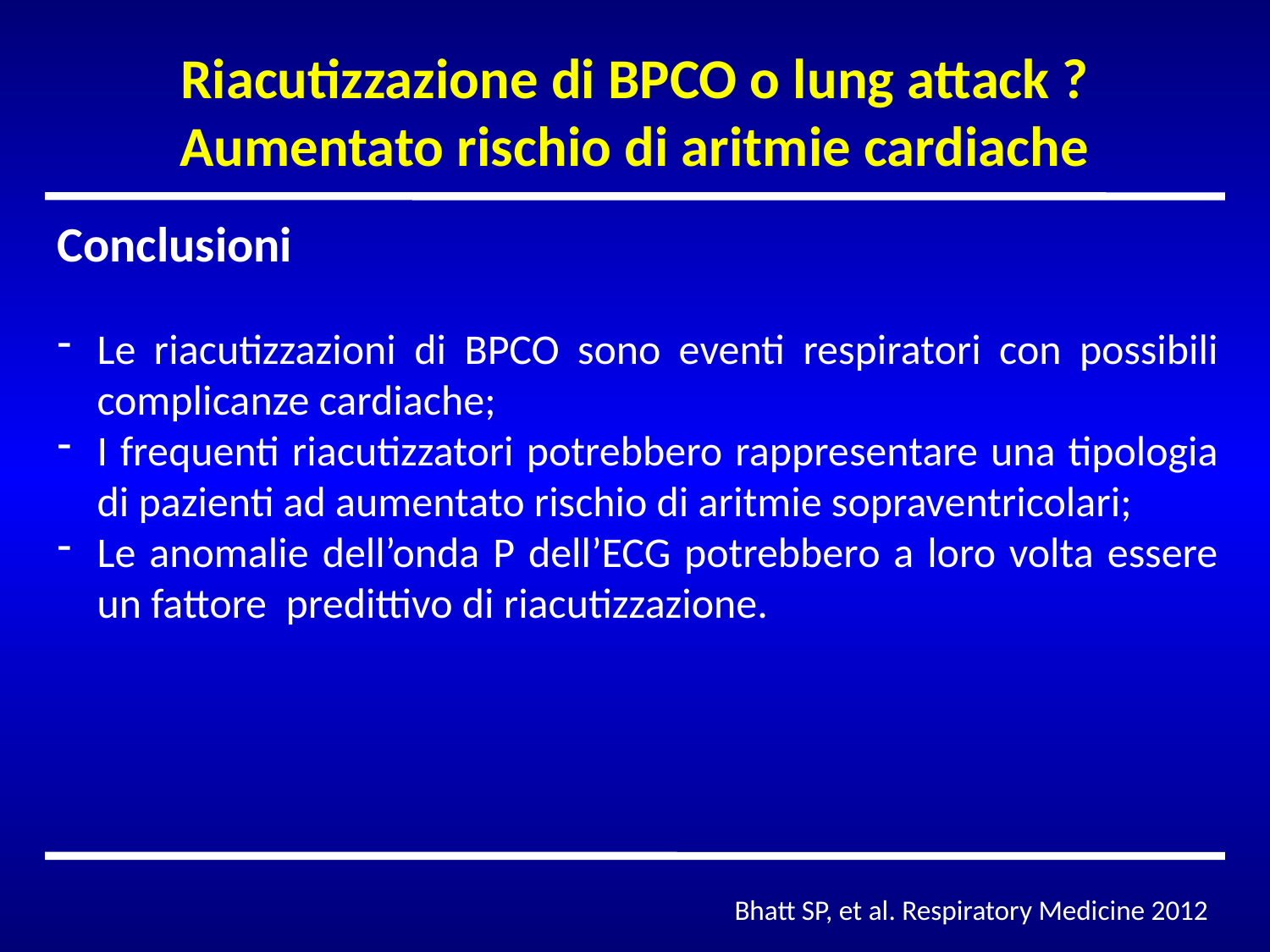

Riacutizzazione di BPCO o lung attack ?
Aumentato rischio di aritmie cardiache

Conclusioni

Le riacutizzazioni di BPCO sono eventi respiratori con possibili complicanze cardiache;
I frequenti riacutizzatori potrebbero rappresentare una tipologia di pazienti ad aumentato rischio di aritmie sopraventricolari;
Le anomalie dell’onda P dell’ECG potrebbero a loro volta essere un fattore  predittivo di riacutizzazione.

Bhatt SP, et al. Respiratory Medicine 2012